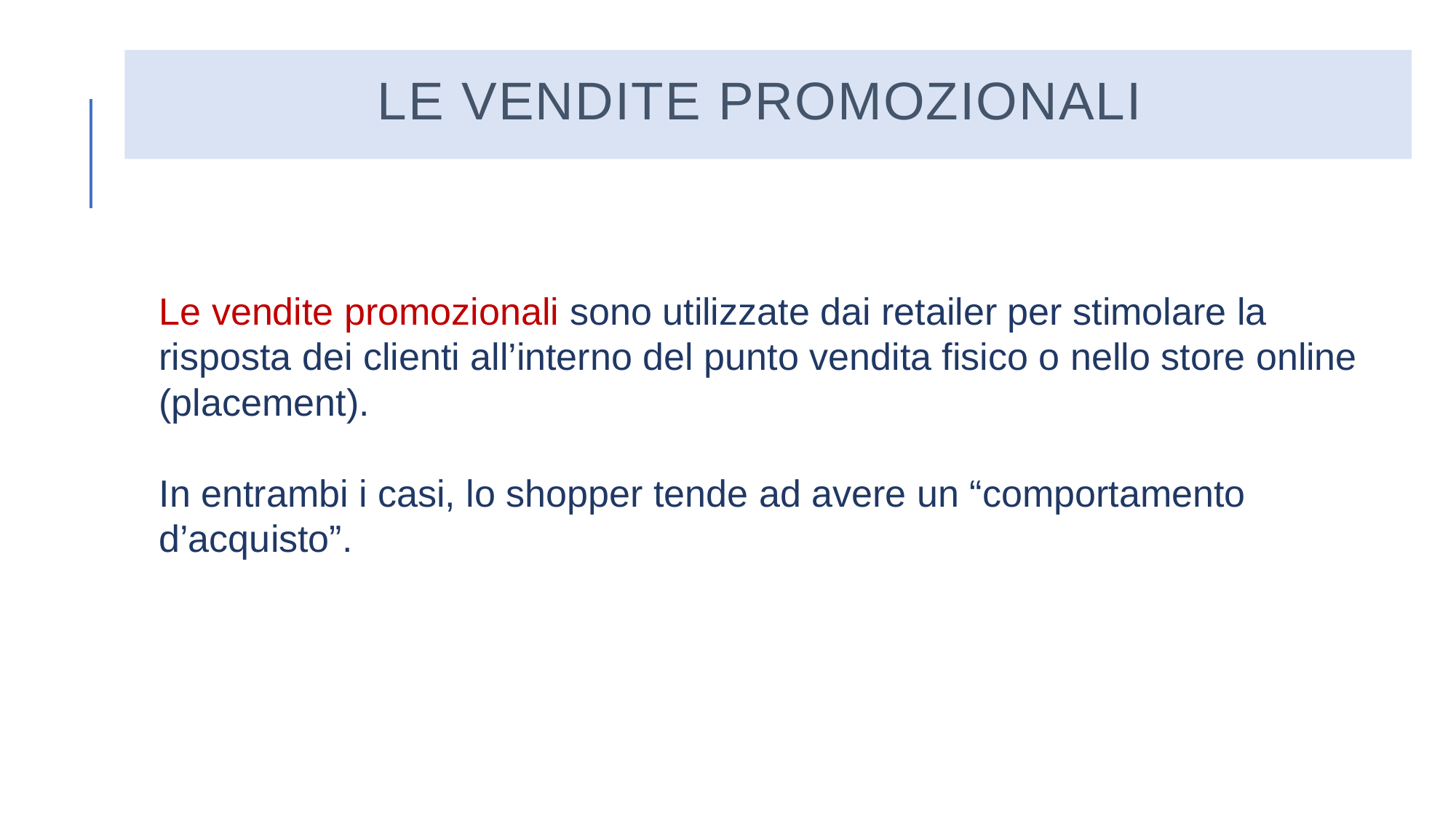

# Le vendite promozionali
Le vendite promozionali sono utilizzate dai retailer per stimolare la risposta dei clienti all’interno del punto vendita fisico o nello store online (placement).

In entrambi i casi, lo shopper tende ad avere un “comportamento d’acquisto”.